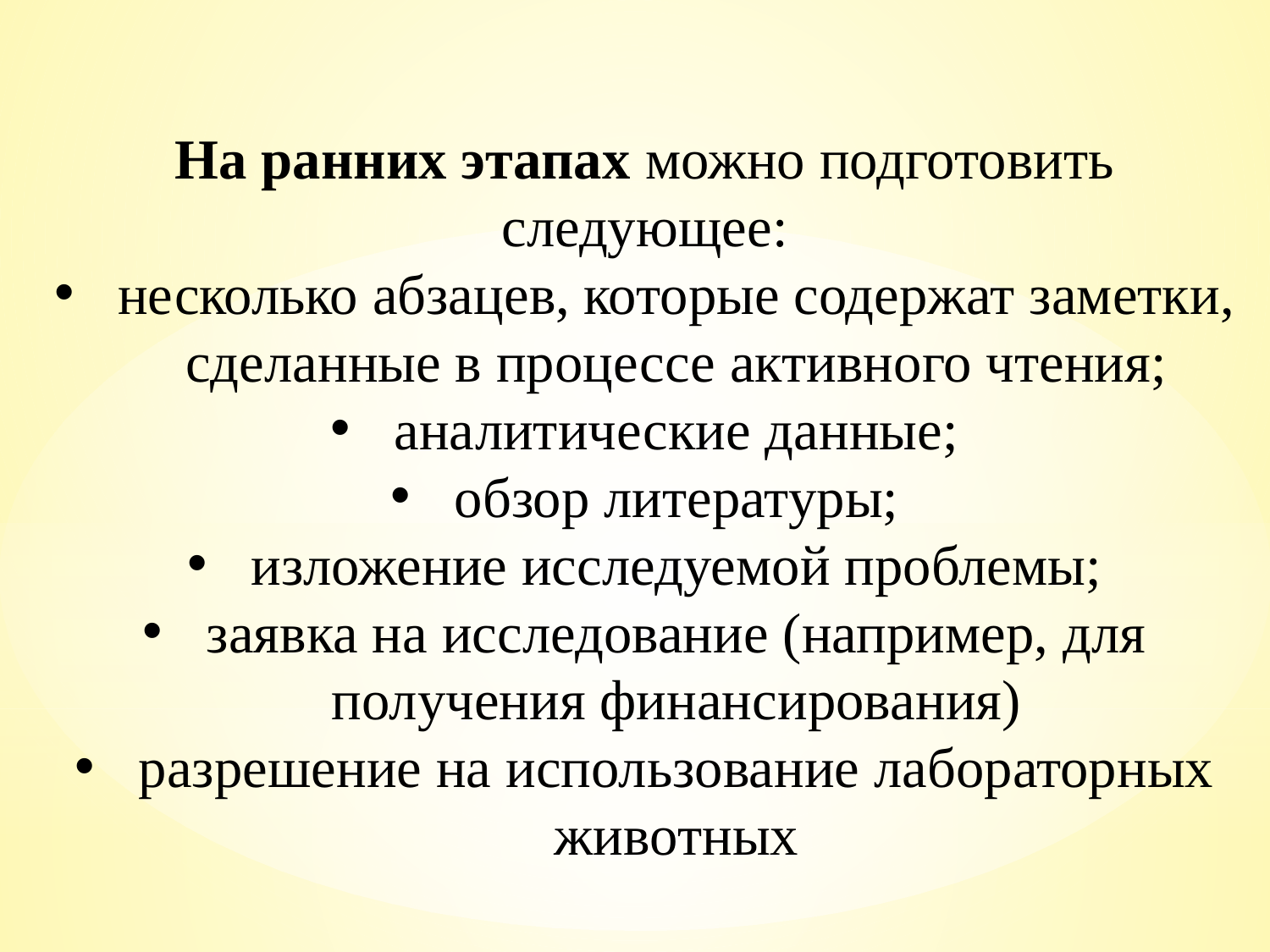

На ранних этапах можно подготовить следующее:
несколько абзацев, которые содержат заметки, сделанные в процессе активного чтения;
аналитические данные;
обзор литературы;
изложение исследуемой проблемы;
заявка на исследование (например, для получения финансирования)
разрешение на использование лабораторных животных